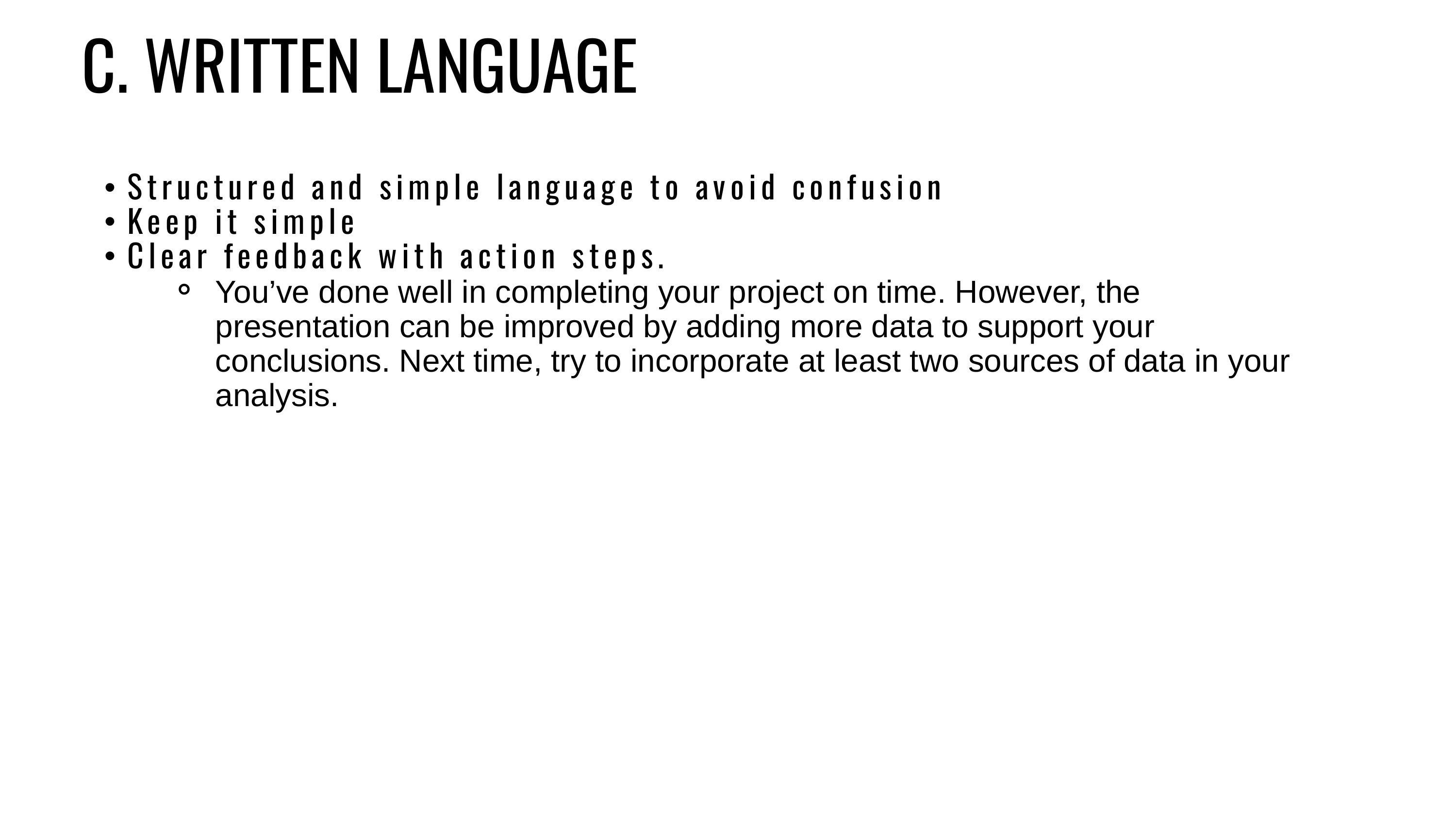

C. WRITTEN LANGUAGE
Structured and simple language to avoid confusion
Keep it simple
Clear feedback with action steps.
You’ve done well in completing your project on time. However, the presentation can be improved by adding more data to support your conclusions. Next time, try to incorporate at least two sources of data in your analysis.